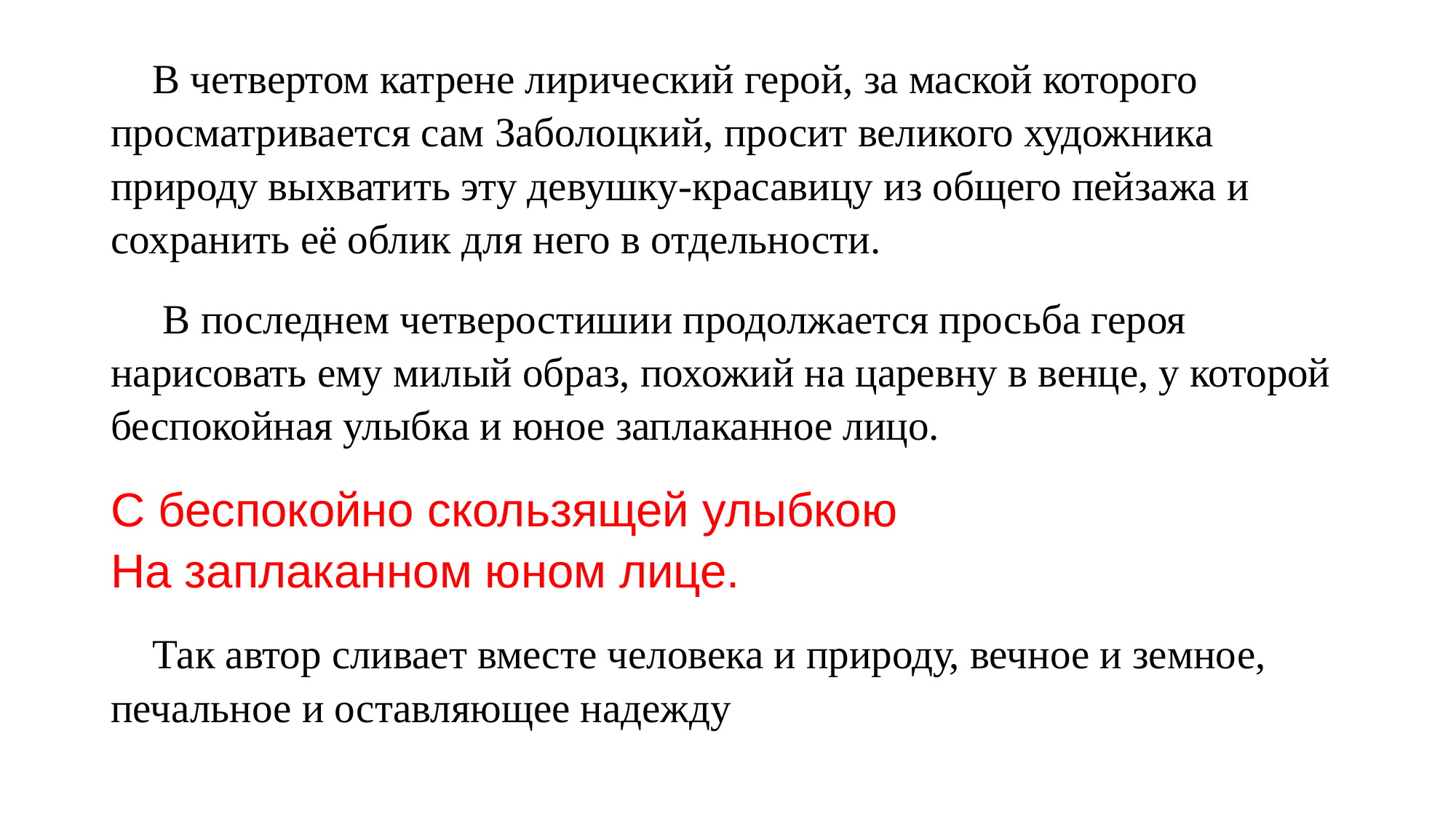

В четвертом катрене лирический герой, за маской которого просматривается сам Заболоцкий, просит великого художника природу выхватить эту девушку-красавицу из общего пейзажа и сохранить её облик для него в отдельности.
     В последнем четверостишии продолжается просьба героя нарисовать ему милый образ, похожий на царевну в венце, у которой беспокойная улыбка и юное заплаканное лицо.
С беспокойно скользящей улыбкою
На заплаканном юном лице.
    Так автор сливает вместе человека и природу, вечное и земное, печальное и оставляющее надежду